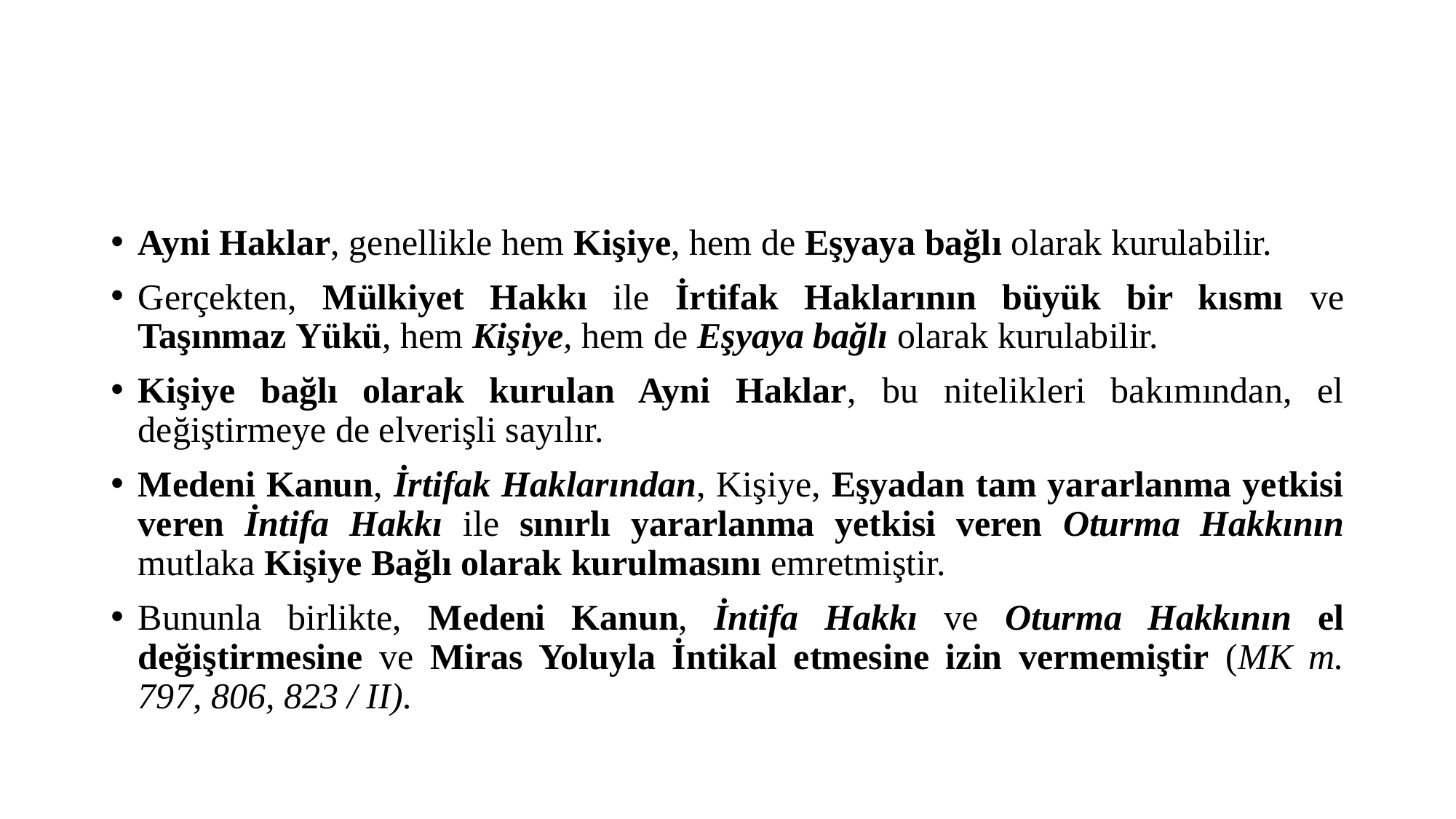

#
Ayni Haklar, genellikle hem Kişiye, hem de Eşyaya bağlı olarak kurulabilir.
Gerçekten, Mülkiyet Hakkı ile İrtifak Haklarının büyük bir kısmı ve Taşınmaz Yükü, hem Kişiye, hem de Eşyaya bağlı olarak kurulabilir.
Kişiye bağlı olarak kurulan Ayni Haklar, bu nitelikleri bakımından, el değiştirmeye de elverişli sayılır.
Medeni Kanun, İrtifak Haklarından, Kişiye, Eşyadan tam yararlanma yetkisi veren İntifa Hakkı ile sınırlı yararlanma yetkisi veren Oturma Hakkının mutlaka Kişiye Bağlı olarak kurulmasını emretmiştir.
Bununla birlikte, Medeni Kanun, İntifa Hakkı ve Oturma Hakkının el değiştirmesine ve Miras Yoluyla İntikal etmesine izin vermemiştir (MK m. 797, 806, 823 / II).